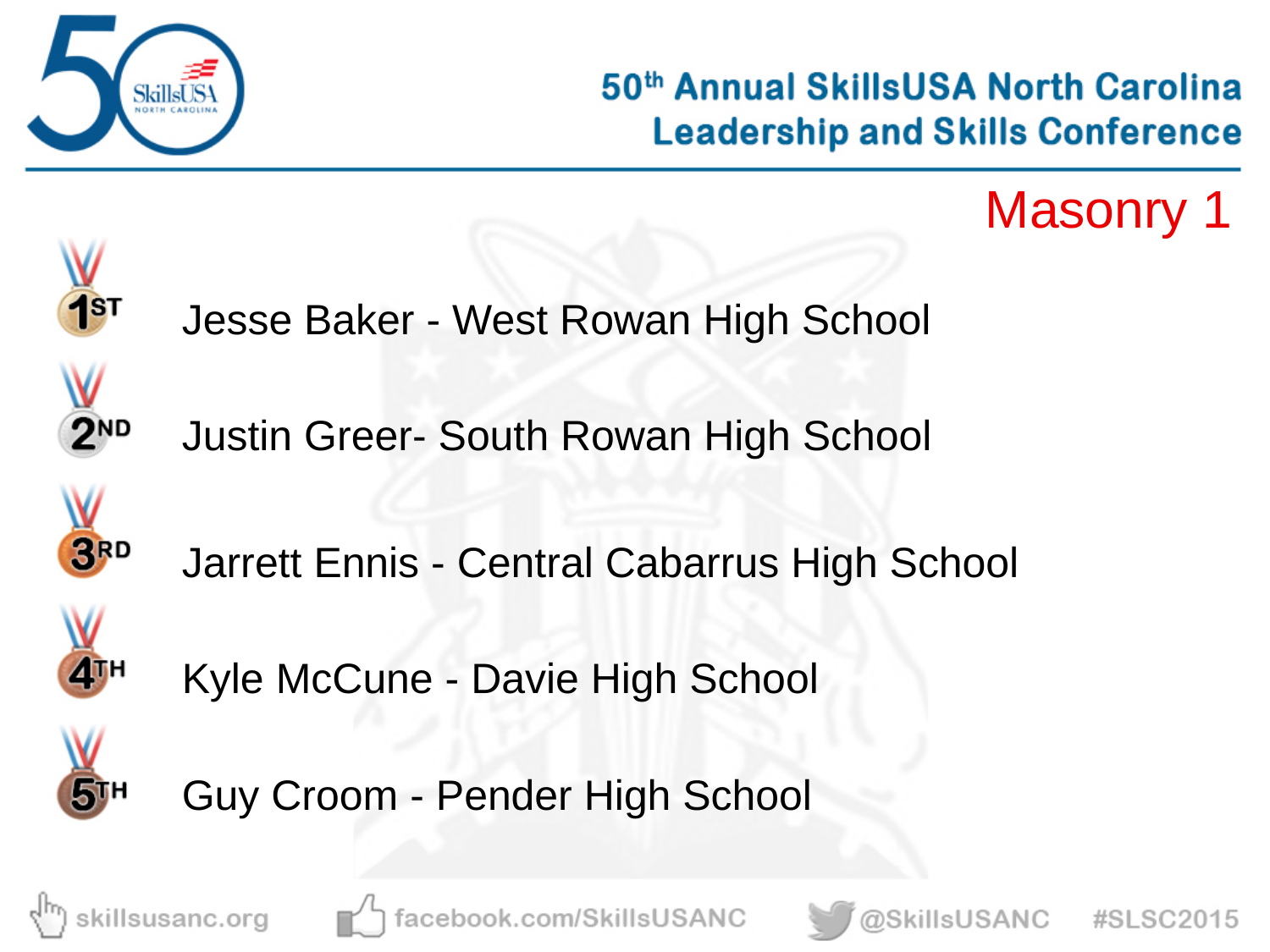

Masonry 1
Jesse Baker - West Rowan High School
Justin Greer- South Rowan High School
Jarrett Ennis - Central Cabarrus High School
Kyle McCune - Davie High School
Guy Croom - Pender High School